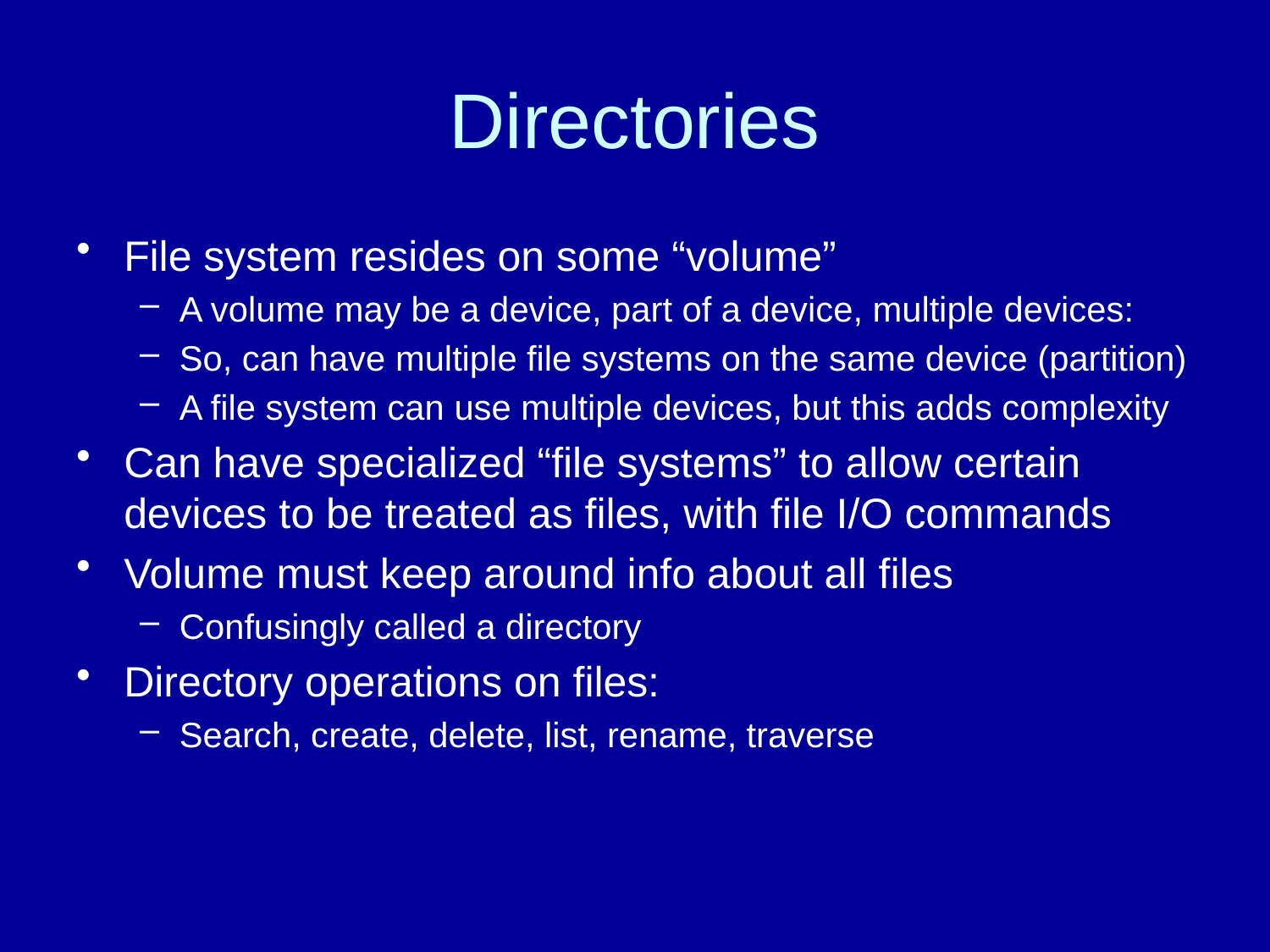

# Directories
File system resides on some “volume”
A volume may be a device, part of a device, multiple devices:
So, can have multiple file systems on the same device (partition)
A file system can use multiple devices, but this adds complexity
Can have specialized “file systems” to allow certain devices to be treated as files, with file I/O commands
Volume must keep around info about all files
Confusingly called a directory
Directory operations on files:
Search, create, delete, list, rename, traverse